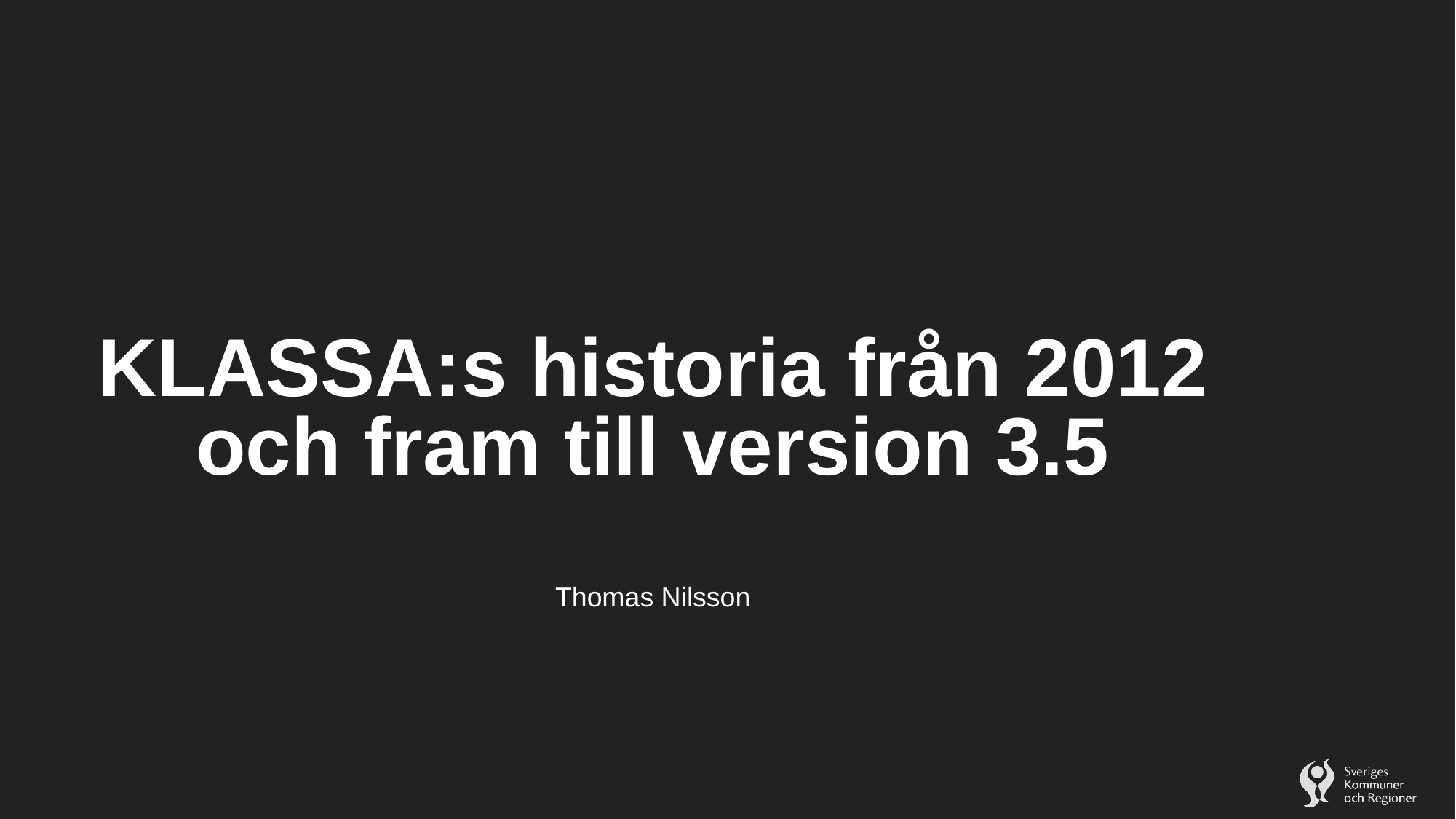

# KLASSA:s historia från 2012 och fram till version 3.5
Thomas Nilsson